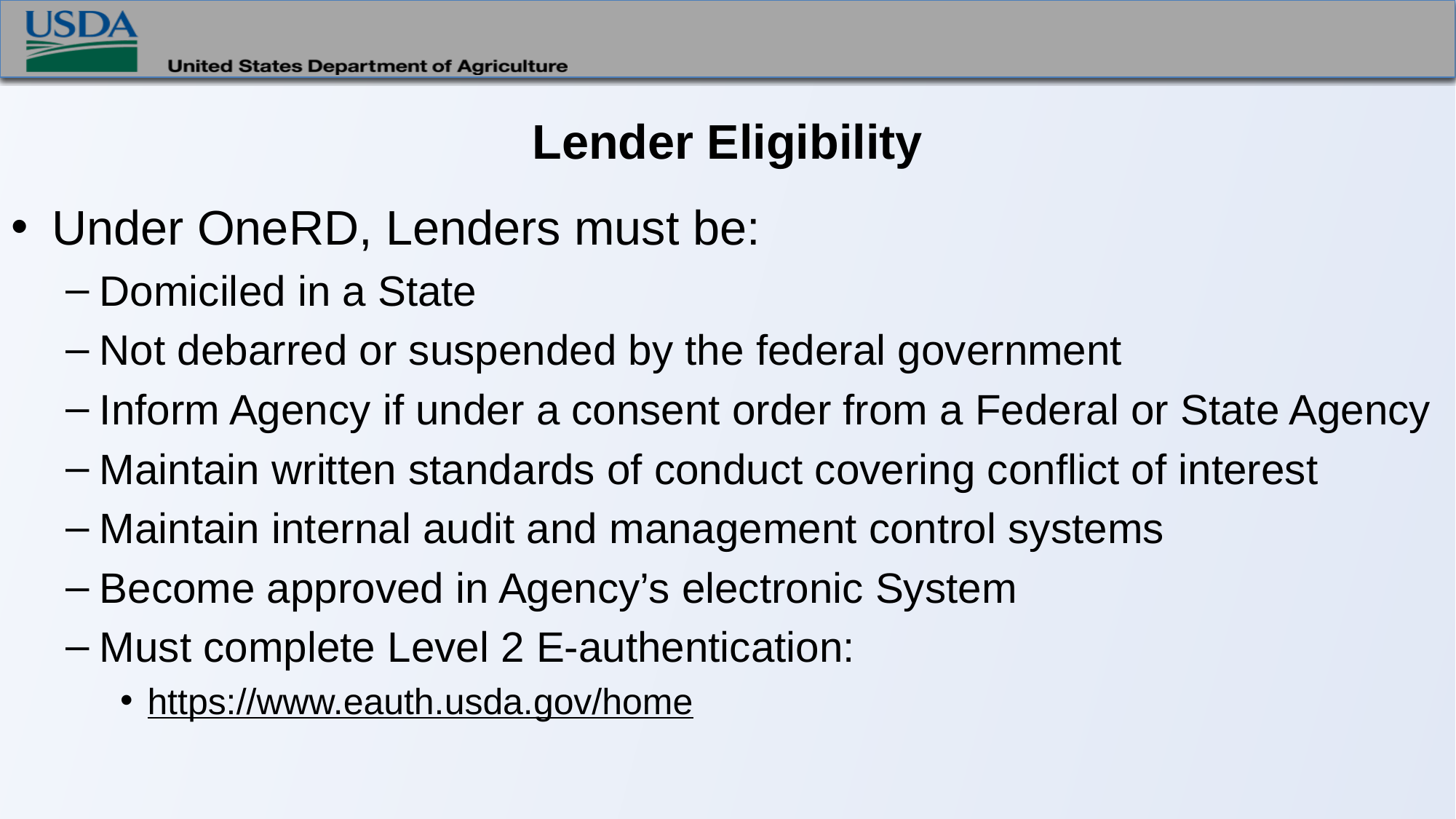

# Lender Eligibility
Under OneRD, Lenders must be:
Domiciled in a State
Not debarred or suspended by the federal government
Inform Agency if under a consent order from a Federal or State Agency
Maintain written standards of conduct covering conflict of interest
Maintain internal audit and management control systems
Become approved in Agency’s electronic System
Must complete Level 2 E-authentication:
https://www.eauth.usda.gov/home